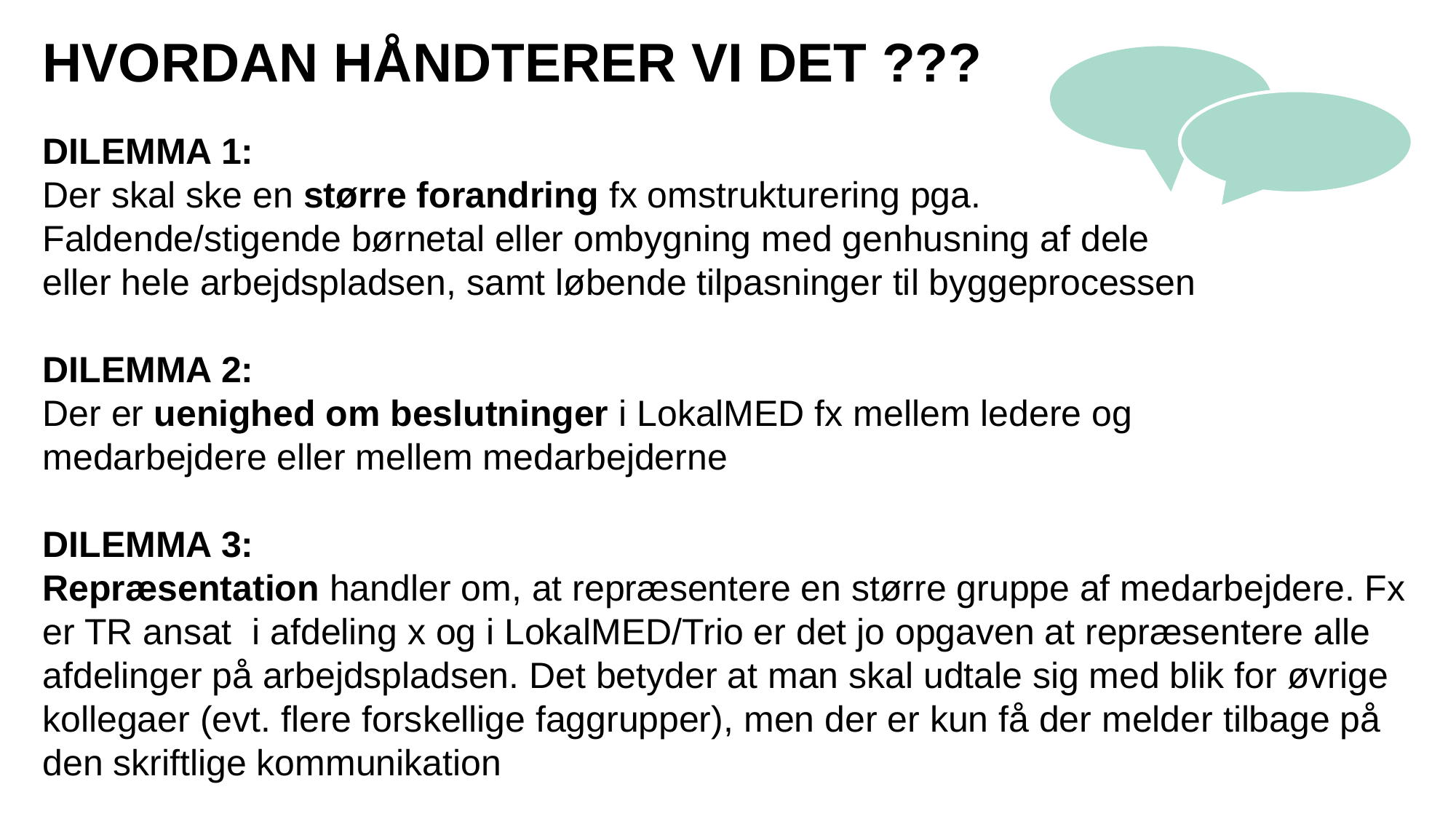

HVORDAN HÅNDTERER VI DET ???

DILEMMA 1:
Der skal ske en større forandring fx omstrukturering pga.
Faldende/stigende børnetal eller ombygning med genhusning af dele
eller hele arbejdspladsen, samt løbende tilpasninger til byggeprocessen

DILEMMA 2:
Der er uenighed om beslutninger i LokalMED fx mellem ledere og
medarbejdere eller mellem medarbejderne

DILEMMA 3:
Repræsentation handler om, at repræsentere en større gruppe af medarbejdere. Fx er TR ansat  i afdeling x og i LokalMED/Trio er det jo opgaven at repræsentere alle afdelinger på arbejdspladsen. Det betyder at man skal udtale sig med blik for øvrige kollegaer (evt. flere forskellige faggrupper), men der er kun få der melder tilbage på den skriftlige kommunikation

15